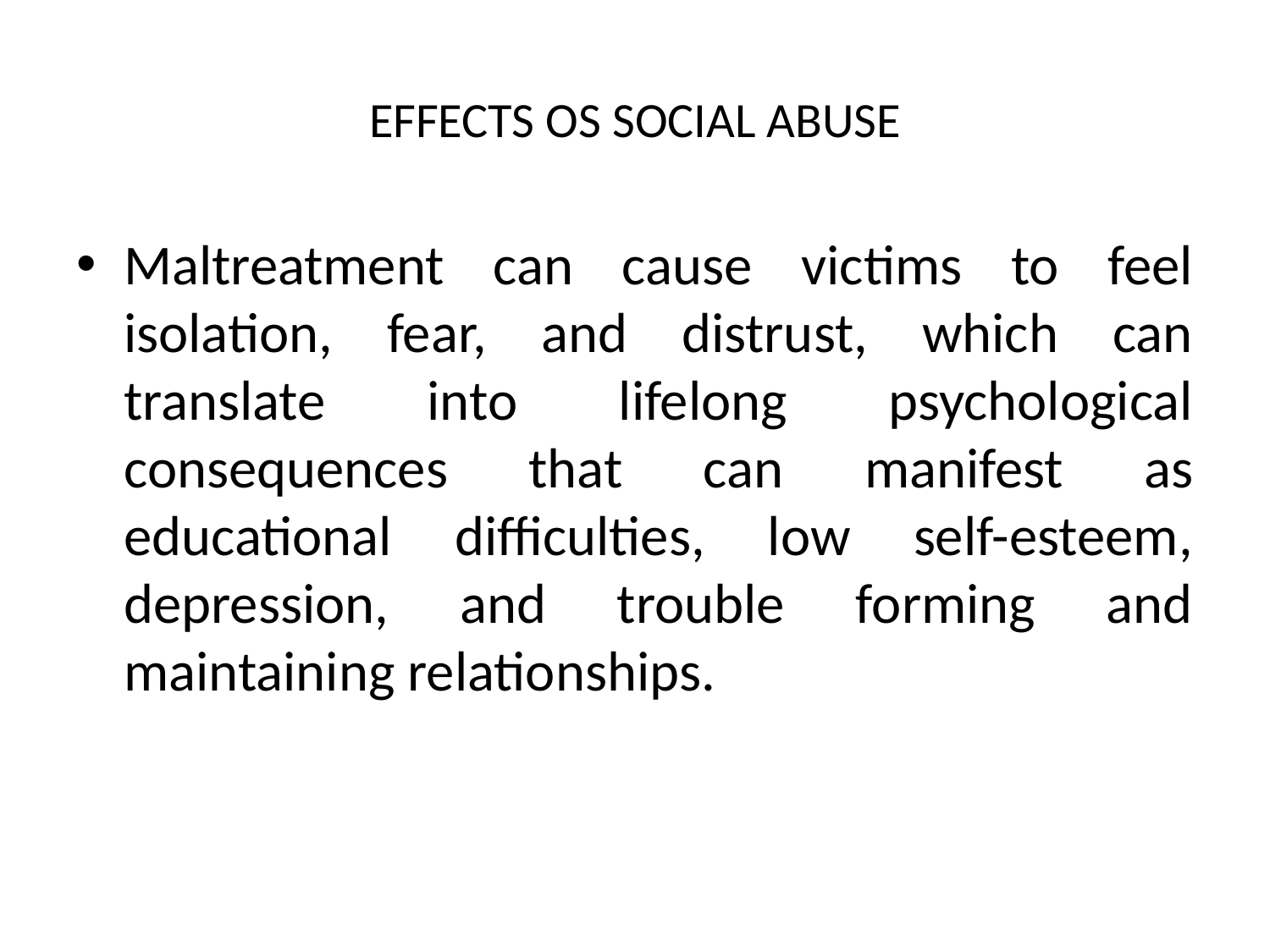

# EFFECTS OS SOCIAL ABUSE
Maltreatment can cause victims to feel isolation, fear, and distrust, which can translate into lifelong psychological consequences that can manifest as educational difficulties, low self-esteem, depression, and trouble forming and maintaining relationships.